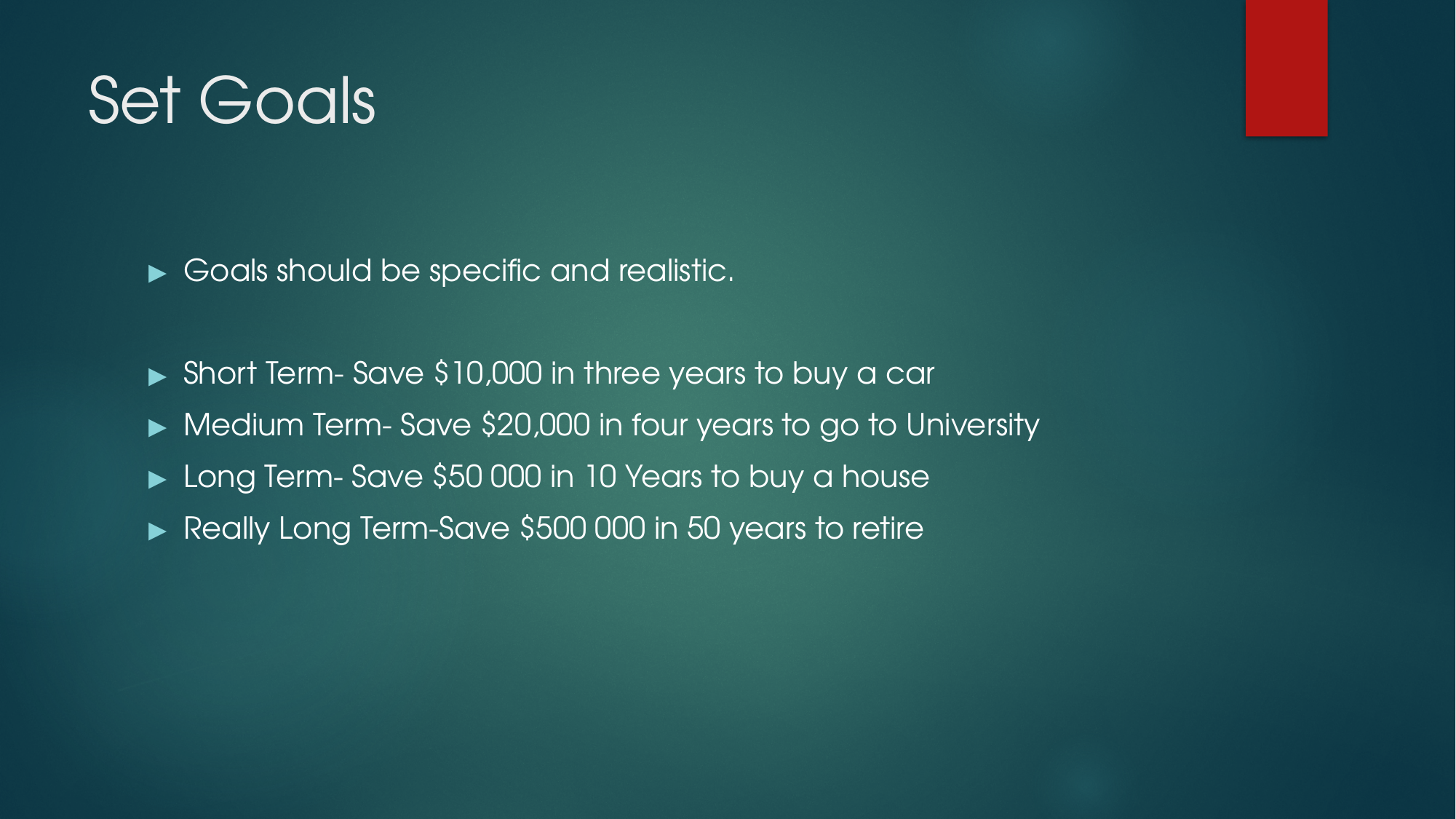

# Set Goals
Goals should be specific and realistic.

Short Term- Save $10,000 in three years to buy a car
Medium Term- Save $20,000 in four years to go to University
Long Term- Save $50 000 in 10 Years to buy a house
Really Long Term-Save $500 000 in 50 years to retire